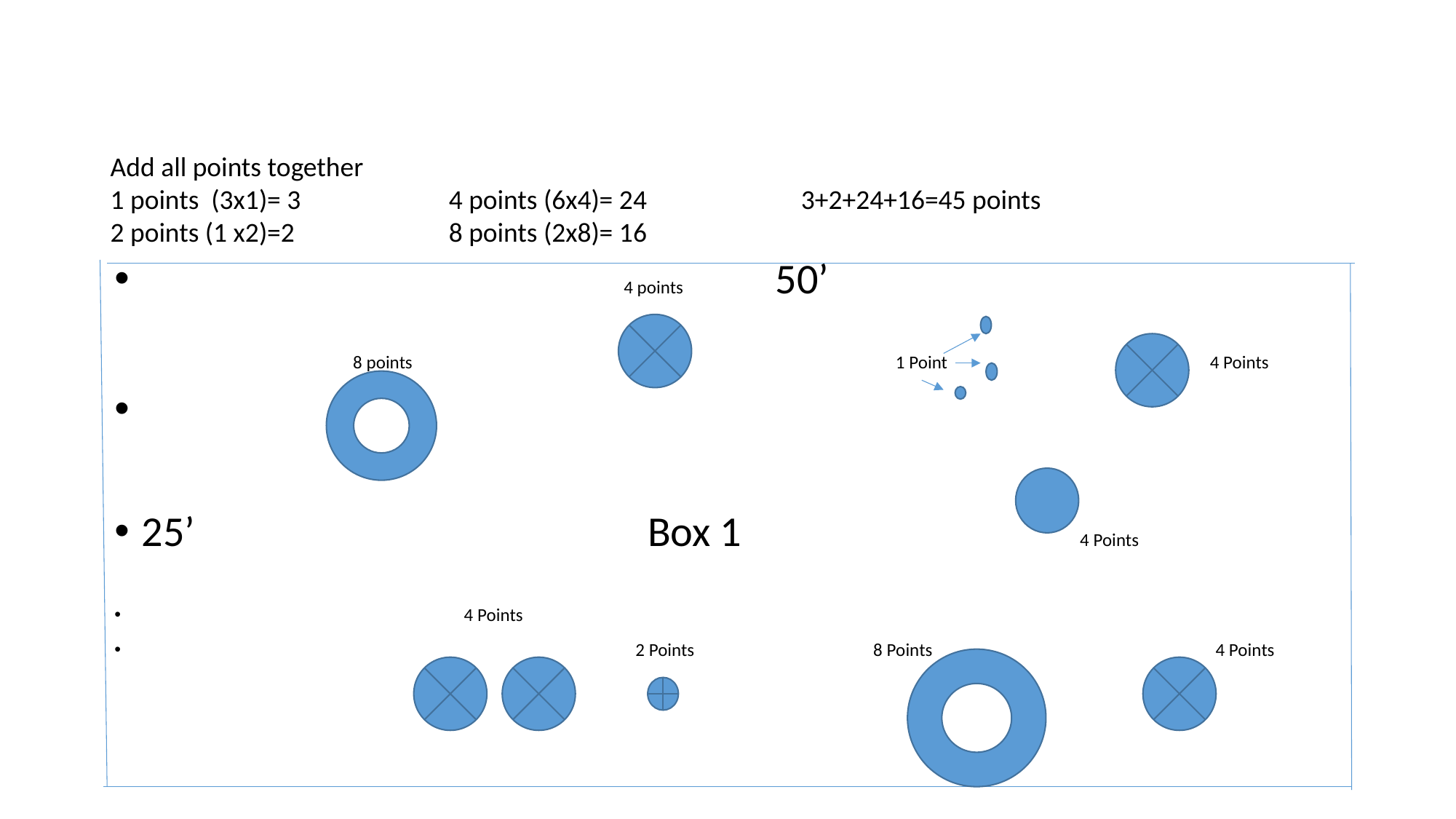

#
Add all points together
1 points  (3x1)= 3                        4 points (6x4)= 24                         3+2+24+16=45 points
2 points (1 x2)=2                         8 points (2x8)= 16
                                                  4 points                      50’

                                                         8 points                                                                                                                    1 Point                                                               4 Points

25’                                               Box 1                                   4 Points

                                                                             4 Points
                                                                                                                      2 Points                                           8 Points                                                                    4 Points